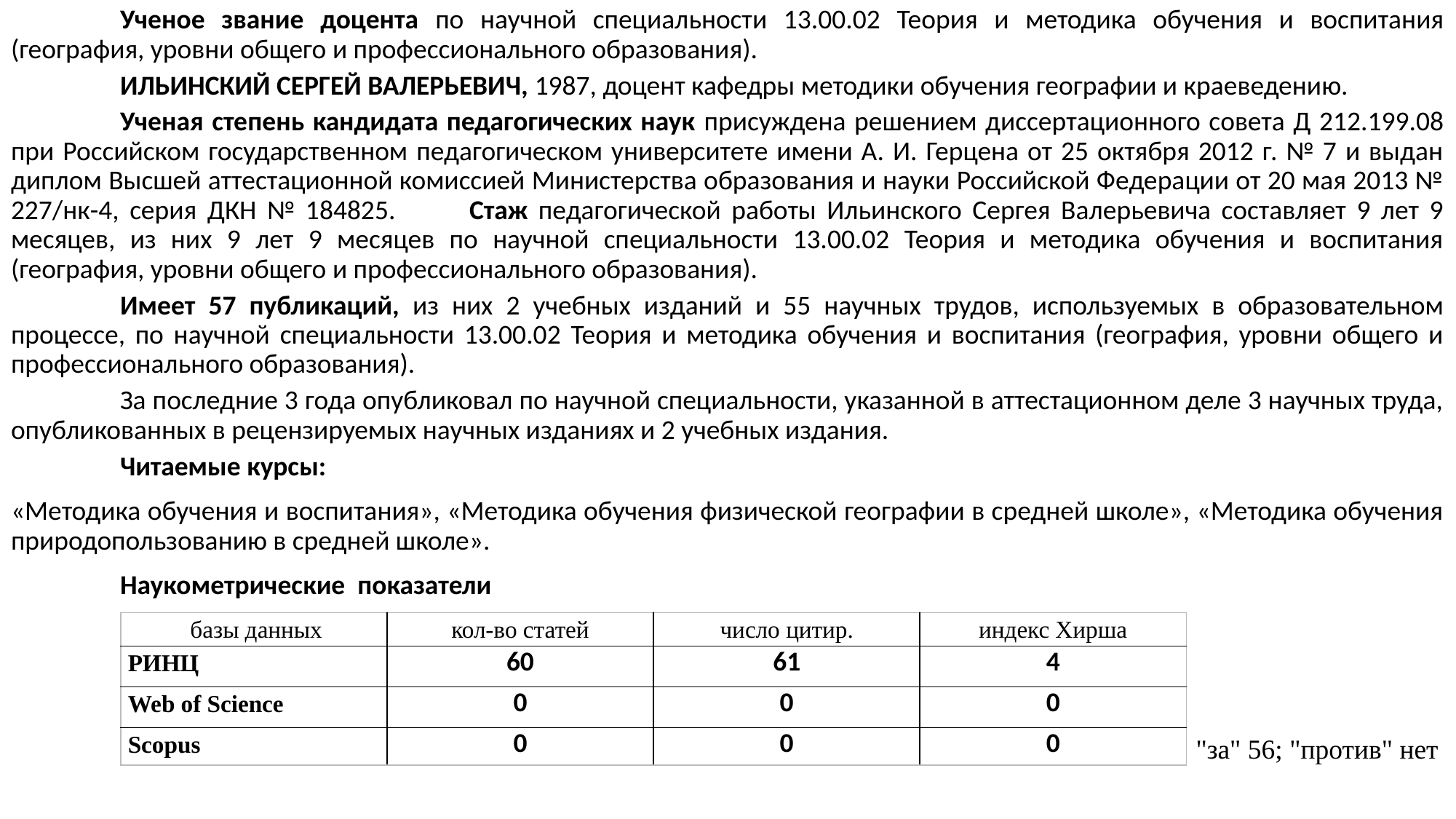

Ученое звание доцента по научной специальности 13.00.02 Теория и методика обучения и воспитания (география, уровни общего и профессионального образования).
	ИЛЬИНСКИЙ СЕРГЕЙ ВАЛЕРЬЕВИЧ, 1987, доцент кафедры методики обучения географии и краеведению.
	Ученая степень кандидата педагогических наук присуждена решением диссертационного совета Д 212.199.08 при Российском государственном педагогическом университете имени А. И. Герцена от 25 октября 2012 г. № 7 и выдан диплом Высшей аттестационной комиссией Министерства образования и науки Российской Федерации от 20 мая 2013 № 227/нк-4, серия ДКН № 184825. 	Стаж педагогической работы Ильинского Сергея Валерьевича составляет 9 лет 9 месяцев, из них 9 лет 9 месяцев по научной специальности 13.00.02 Теория и методика обучения и воспитания (география, уровни общего и профессионального образования).
	Имеет 57 публикаций, из них 2 учебных изданий и 55 научных трудов, используемых в образовательном процессе, по научной специальности 13.00.02 Теория и методика обучения и воспитания (география, уровни общего и профессионального образования).
	За последние 3 года опубликовал по научной специальности, указанной в аттестационном деле 3 научных труда, опубликованных в рецензируемых научных изданиях и 2 учебных издания.
	Читаемые курсы:
«Методика обучения и воспитания», «Методика обучения физической географии в средней школе», «Методика обучения природопользованию в средней школе».
	Наукометрические  показатели

| базы данных | кол-во статей | число цитир. | индекс Хирша |
| --- | --- | --- | --- |
| РИНЦ | 60 | 61 | 4 |
| Web of Science | 0 | 0 | 0 |
| Scopus | 0 | 0 | 0 |
"за" 56; "против" нет